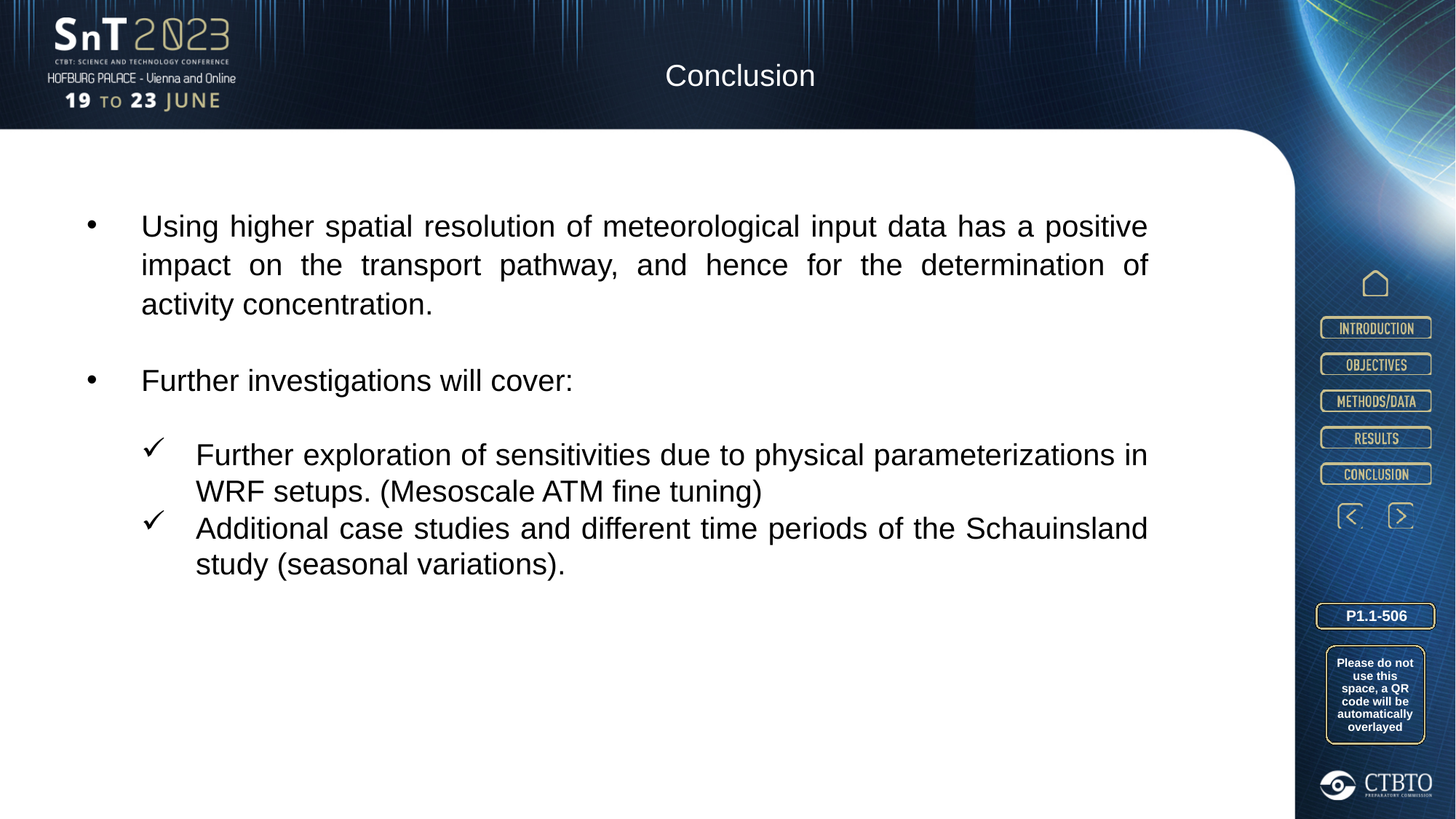

Conclusion
Using higher spatial resolution of meteorological input data has a positive impact on the transport pathway, and hence for the determination of activity concentration.
Further investigations will cover:
Further exploration of sensitivities due to physical parameterizations in WRF setups. (Mesoscale ATM fine tuning)
Additional case studies and different time periods of the Schauinsland study (seasonal variations).

P1.1-506
Please do not use this space, a QR code will be automatically overlayed